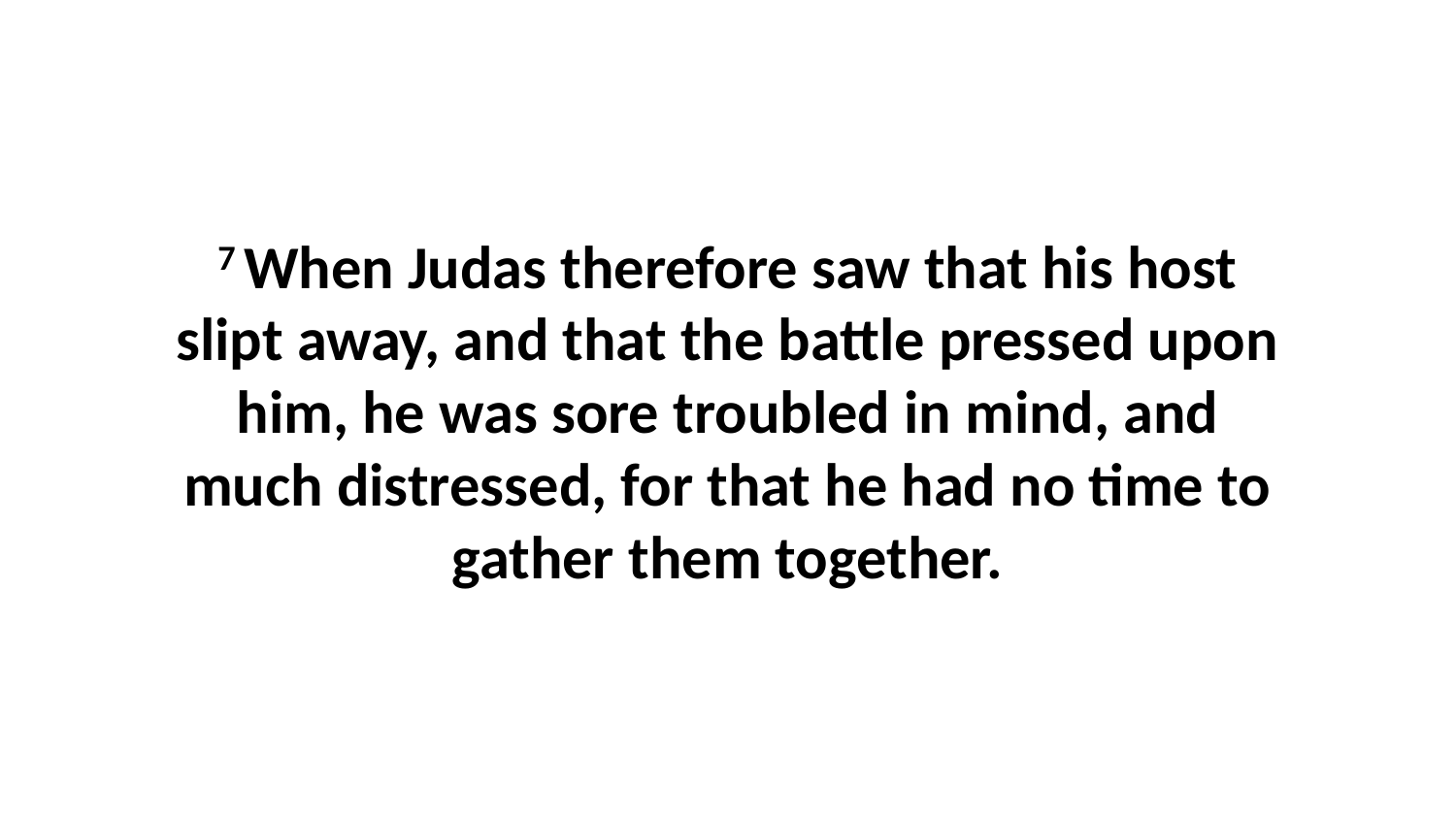

7 When Judas therefore saw that his host slipt away, and that the battle pressed upon him, he was sore troubled in mind, and much distressed, for that he had no time to gather them together.